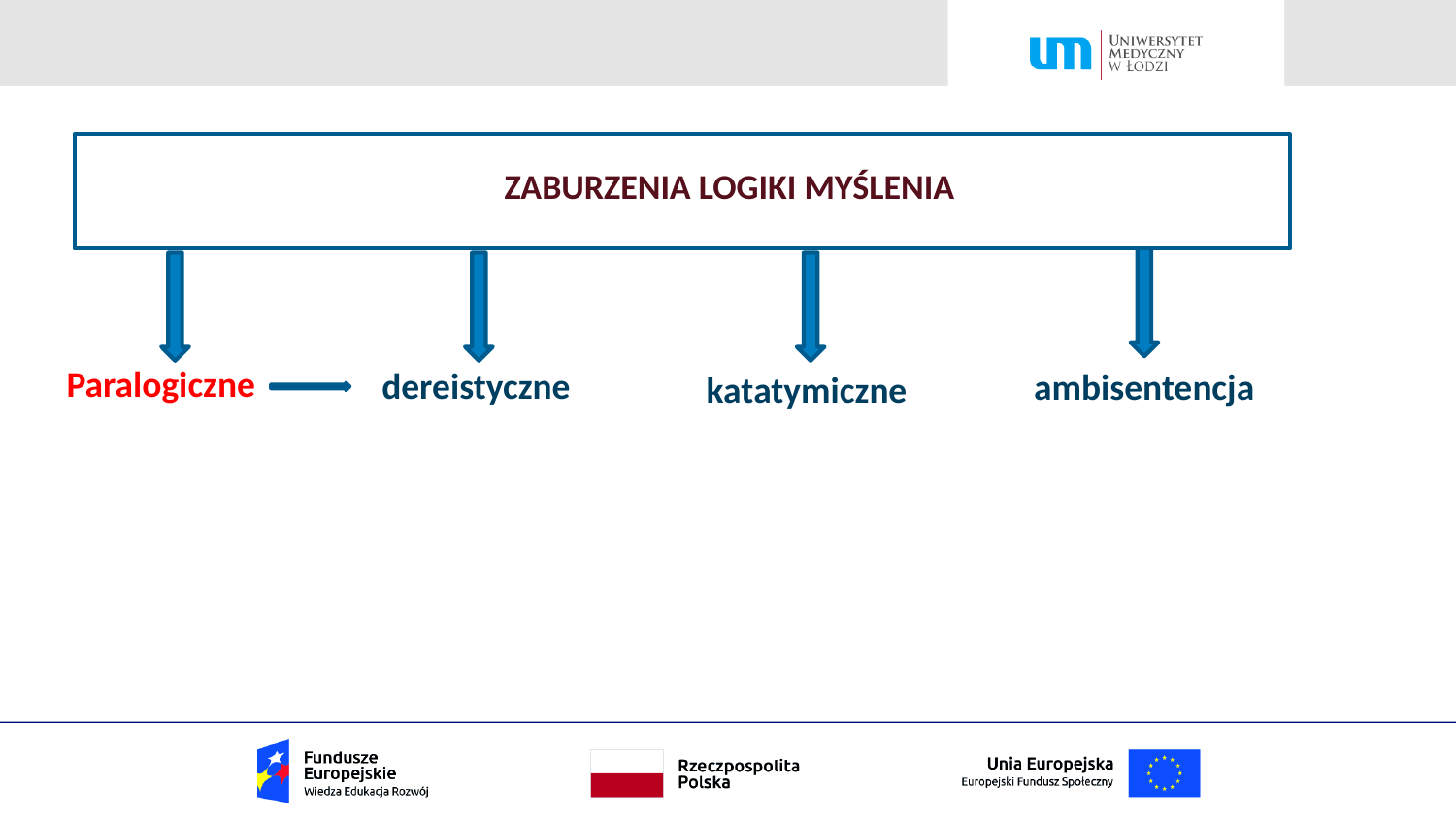

# ZABURZENIA LOGIKI MYŚLENIA

Paralogiczne
dereistyczne

 katatymiczne

ambisentencja